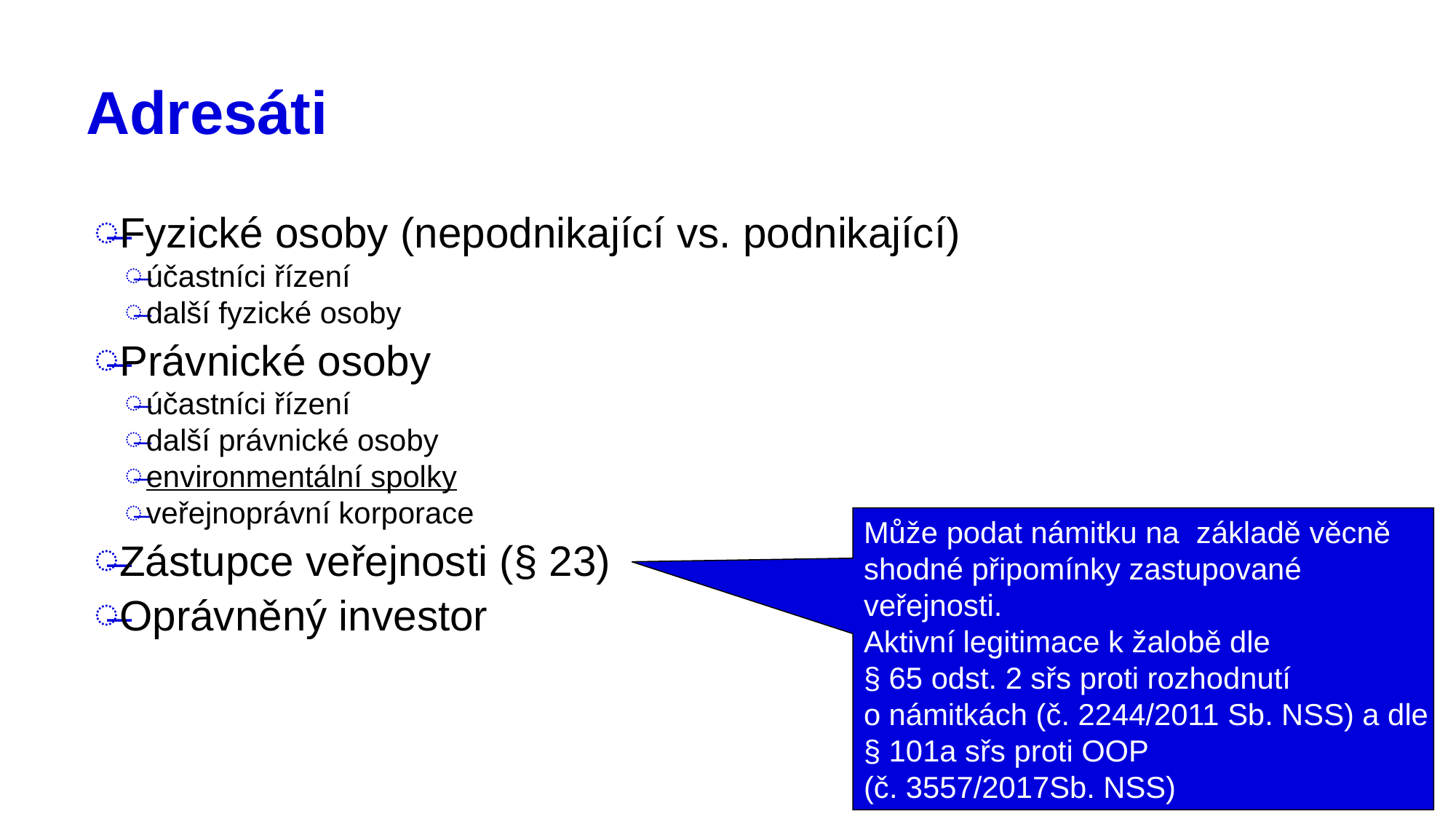

# Adresáti
Fyzické osoby (nepodnikající vs. podnikající)
účastníci řízení
další fyzické osoby
Právnické osoby
účastníci řízení
další právnické osoby
environmentální spolky
veřejnoprávní korporace
Zástupce veřejnosti (§ 23)
Oprávněný investor

Může podat námitku na  základě věcně
shodné připomínky zastupované
veřejnosti.
Aktivní legitimace k žalobě dle
§ 65 odst. 2 sřs proti rozhodnutí
o námitkách (č. 2244/2011 Sb. NSS) a dle
§ 101a sřs proti OOP
(č. 3557/2017Sb. NSS)